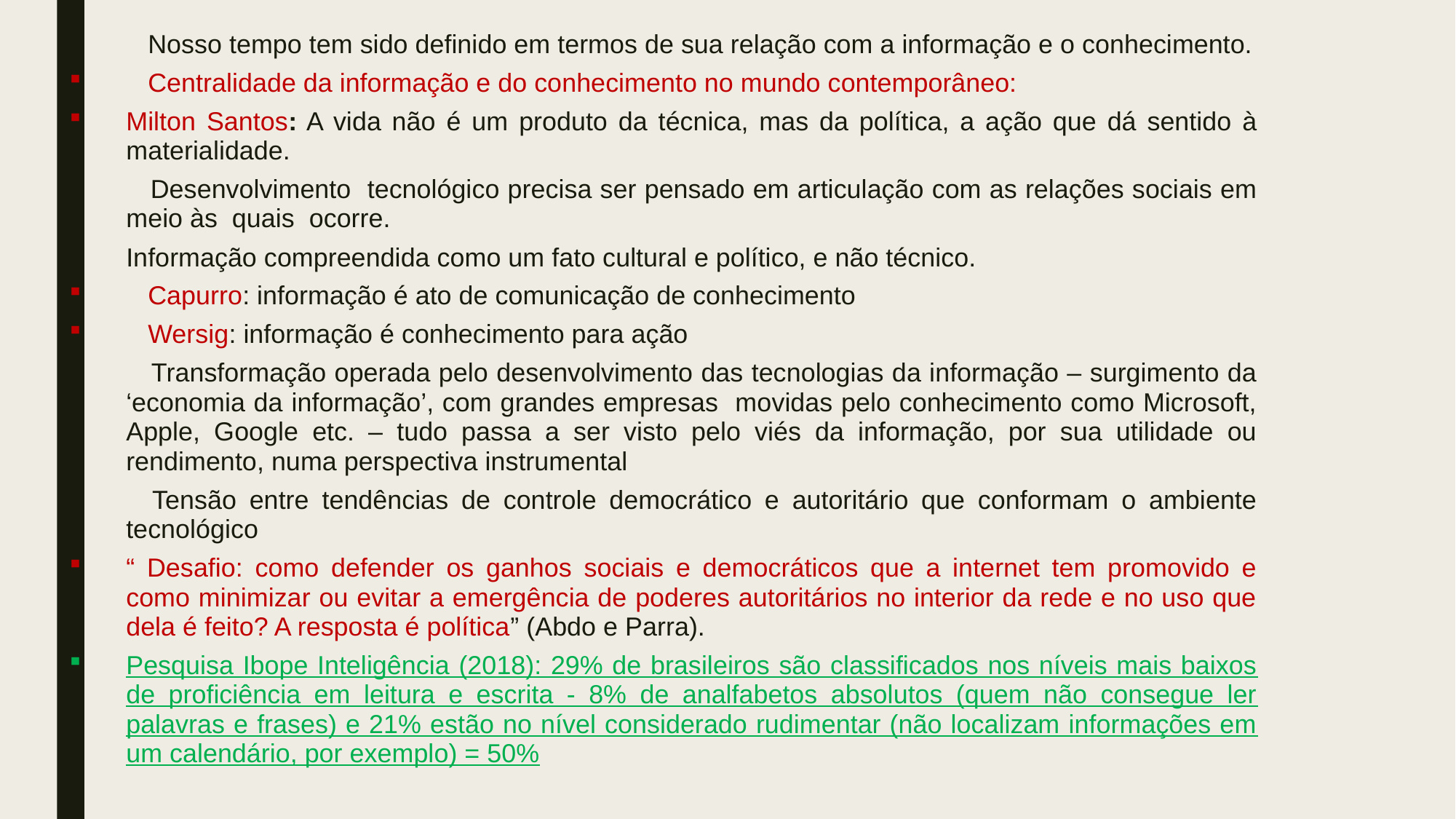

Nosso tempo tem sido definido em termos de sua relação com a informação e o conhecimento.
   Centralidade da informação e do conhecimento no mundo contemporâneo:
Milton Santos: A vida não é um produto da técnica, mas da política, a ação que dá sentido à materialidade.
   Desenvolvimento  tecnológico precisa ser pensado em articulação com as relações sociais em meio às  quais  ocorre.
Informação compreendida como um fato cultural e político, e não técnico.
   Capurro: informação é ato de comunicação de conhecimento
   Wersig: informação é conhecimento para ação
   Transformação operada pelo desenvolvimento das tecnologias da informação – surgimento da ‘economia da informação’, com grandes empresas  movidas pelo conhecimento como Microsoft, Apple, Google etc. – tudo passa a ser visto pelo viés da informação, por sua utilidade ou rendimento, numa perspectiva instrumental
  Tensão entre tendências de controle democrático e autoritário que conformam o ambiente tecnológico
“ Desafio: como defender os ganhos sociais e democráticos que a internet tem promovido e como minimizar ou evitar a emergência de poderes autoritários no interior da rede e no uso que dela é feito? A resposta é política” (Abdo e Parra).
Pesquisa Ibope Inteligência (2018): 29% de brasileiros são classificados nos níveis mais baixos de proficiência em leitura e escrita - 8% de analfabetos absolutos (quem não consegue ler palavras e frases) e 21% estão no nível considerado rudimentar (não localizam informações em um calendário, por exemplo) = 50%